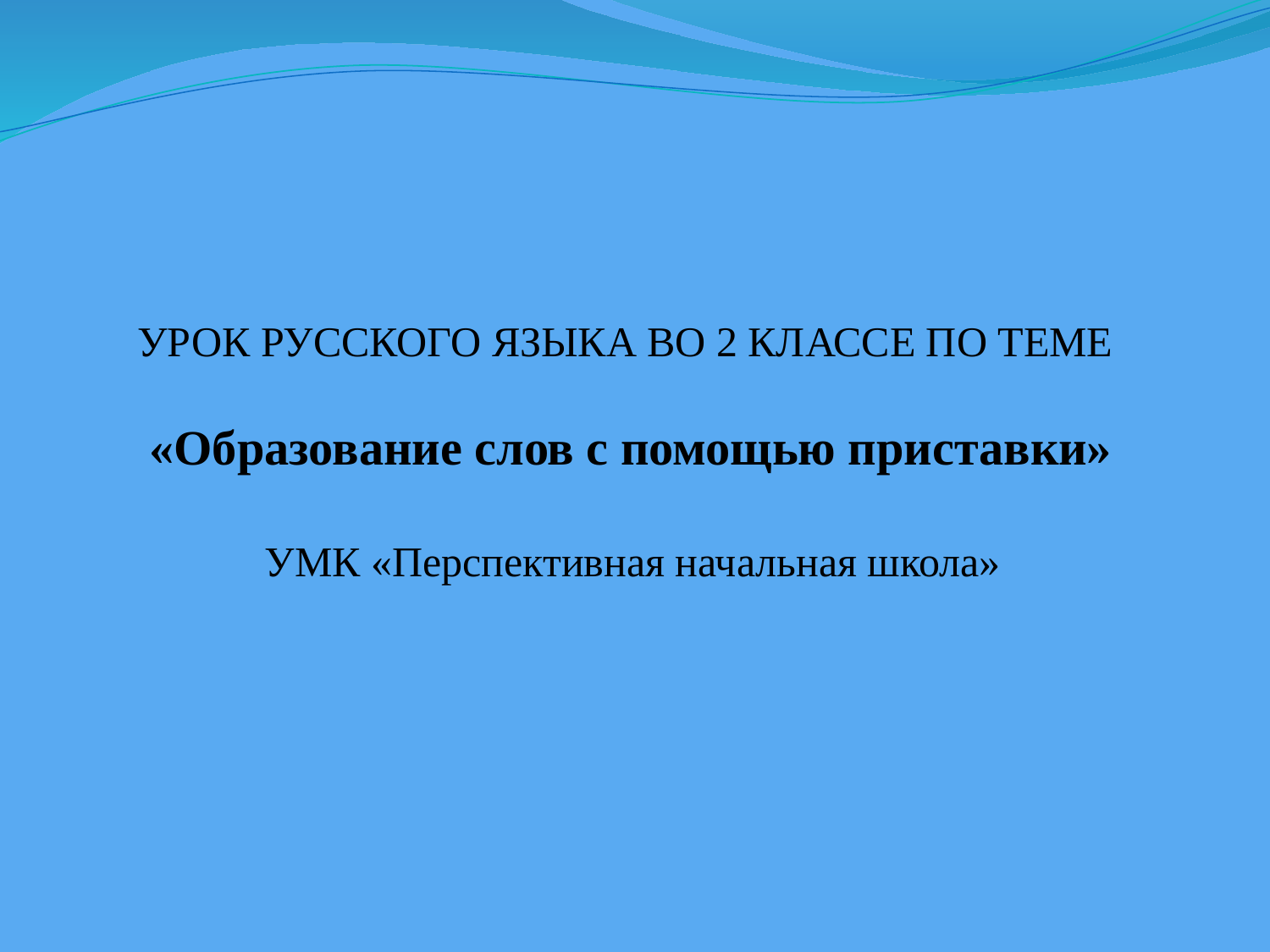

# УРОК РУССКОГО ЯЗЫКА ВО 2 КЛАССЕ ПО ТЕМЕ «Образование слов с помощью приставки» УМК «Перспективная начальная школа»